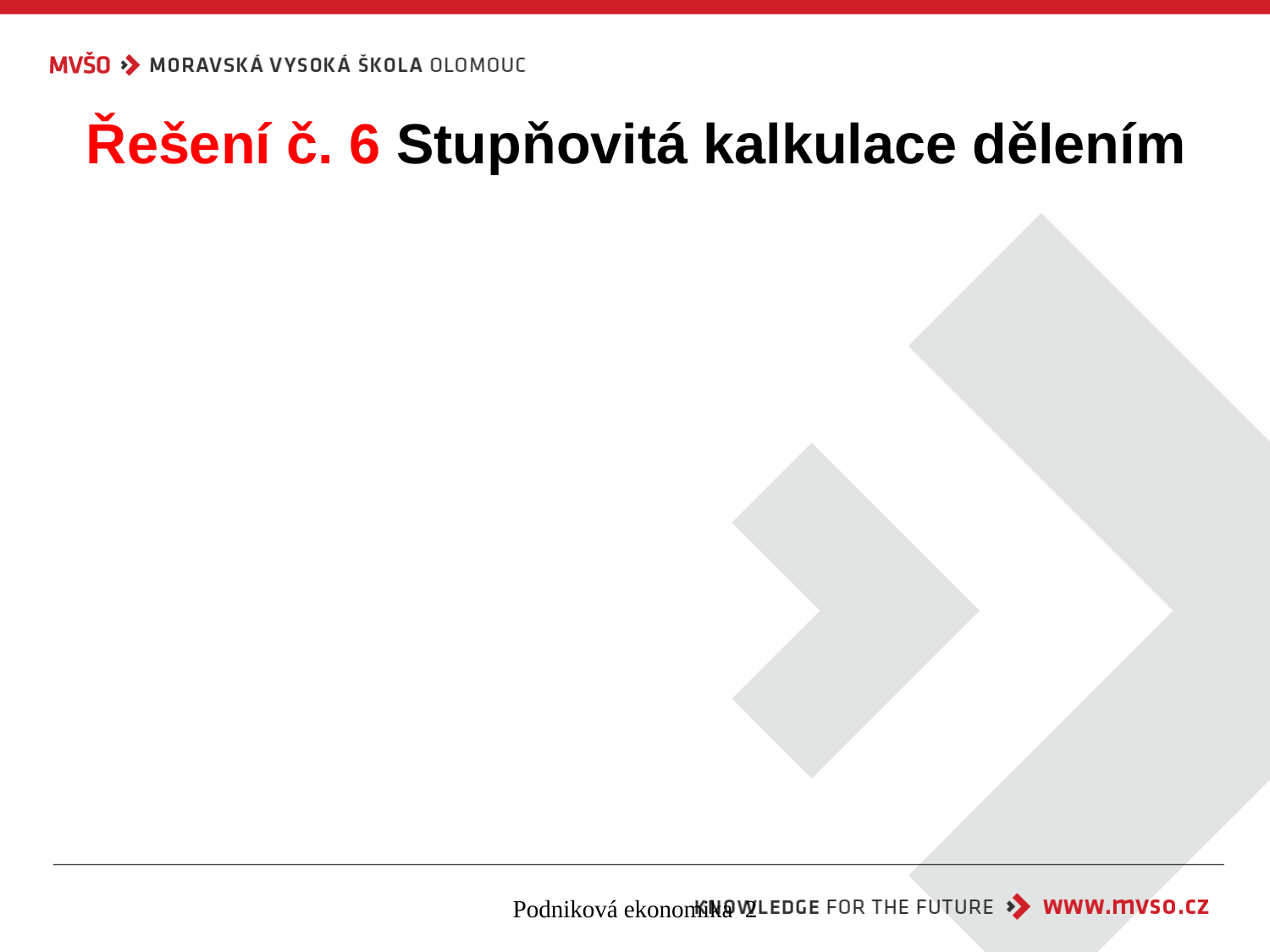

# Řešení č. 6 Stupňovitá kalkulace dělením

Podniková ekonomika  2